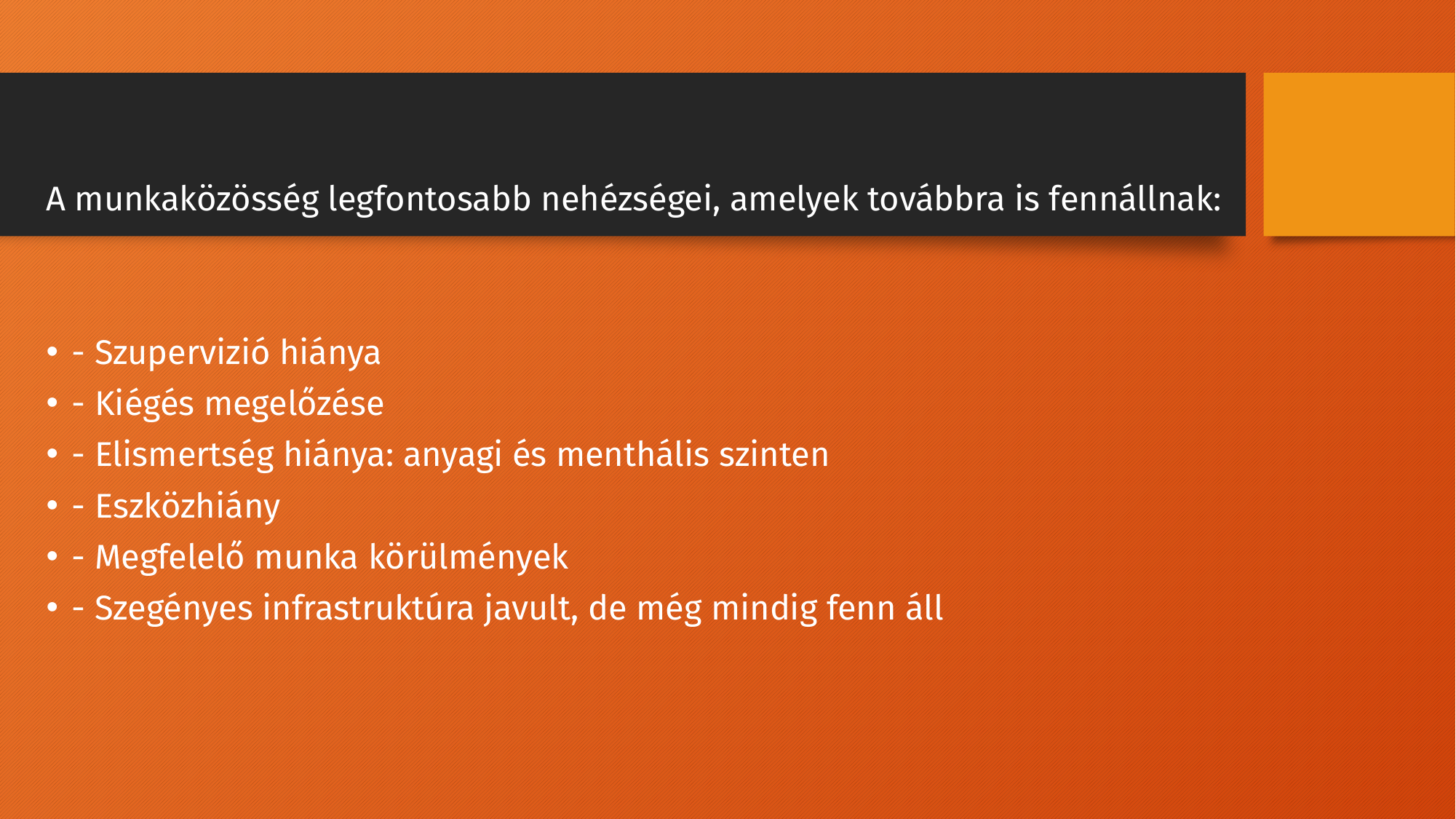

A munkaközösség legfontosabb nehézségei, amelyek továbbra is fennállnak:

- Szupervizió hiánya
- Kiégés megelőzése
- Elismertség hiánya: anyagi és menthális szinten
- Eszközhiány
- Megfelelő munka körülmények
- Szegényes infrastruktúra javult, de még mindig fenn áll